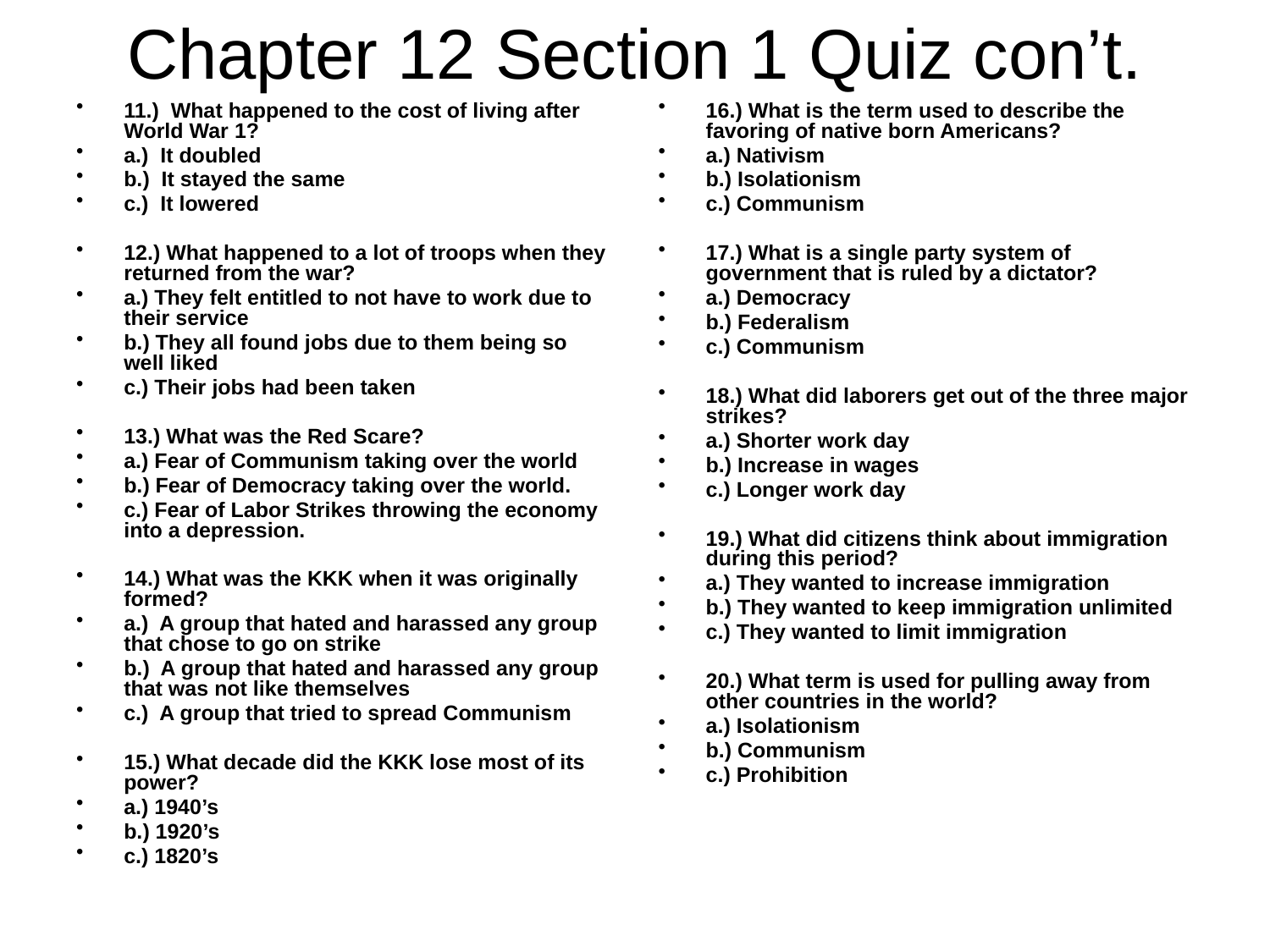

# Chapter 12 Section 1 Quiz con’t.
11.)  What happened to the cost of living after World War 1?
a.)  It doubled
b.)  It stayed the same
c.)  It lowered

12.) What happened to a lot of troops when they returned from the war?
a.) They felt entitled to not have to work due to their service
b.) They all found jobs due to them being so well liked
c.) Their jobs had been taken

13.) What was the Red Scare?
a.) Fear of Communism taking over the world
b.) Fear of Democracy taking over the world.
c.) Fear of Labor Strikes throwing the economy into a depression.

14.) What was the KKK when it was originally formed?
a.)  A group that hated and harassed any group that chose to go on strike
b.)  A group that hated and harassed any group that was not like themselves
c.)  A group that tried to spread Communism

15.) What decade did the KKK lose most of its power?
a.) 1940’s
b.) 1920’s
c.) 1820’s
16.) What is the term used to describe the favoring of native born Americans?
a.) Nativism
b.) Isolationism
c.) Communism

17.) What is a single party system of government that is ruled by a dictator?
a.) Democracy
b.) Federalism
c.) Communism

18.) What did laborers get out of the three major strikes?
a.) Shorter work day
b.) Increase in wages
c.) Longer work day

19.) What did citizens think about immigration during this period?
a.) They wanted to increase immigration
b.) They wanted to keep immigration unlimited
c.) They wanted to limit immigration

20.) What term is used for pulling away from other countries in the world?
a.) Isolationism
b.) Communism
c.) Prohibition